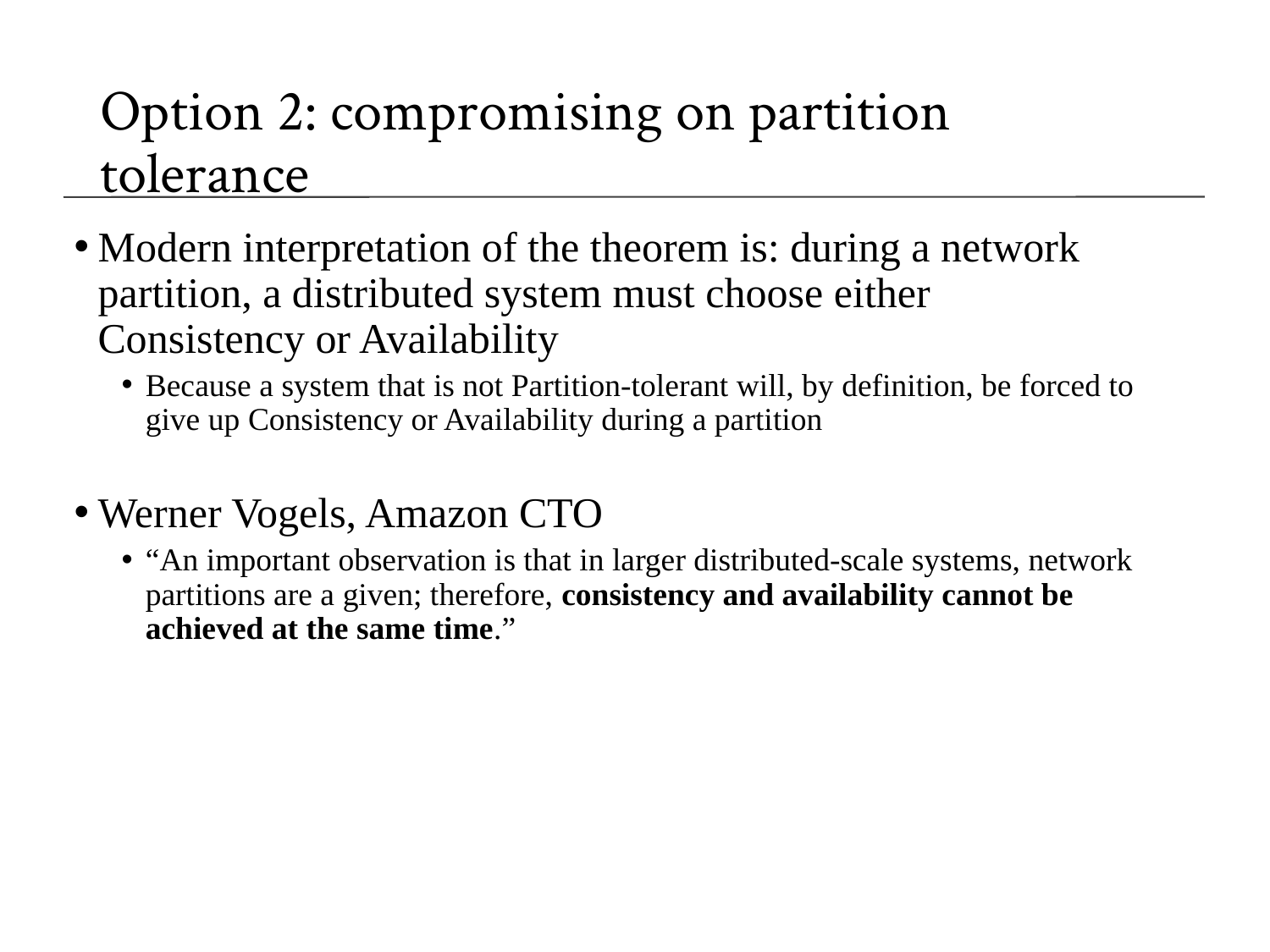

# Option 2: compromising on partition tolerance
Modern interpretation of the theorem is: during a network partition, a distributed system must choose either Consistency or Availability
Because a system that is not Partition-tolerant will, by definition, be forced to give up Consistency or Availability during a partition

Werner Vogels, Amazon CTO
“An important observation is that in larger distributed-scale systems, network partitions are a given; therefore, consistency and availability cannot be achieved at the same time.”